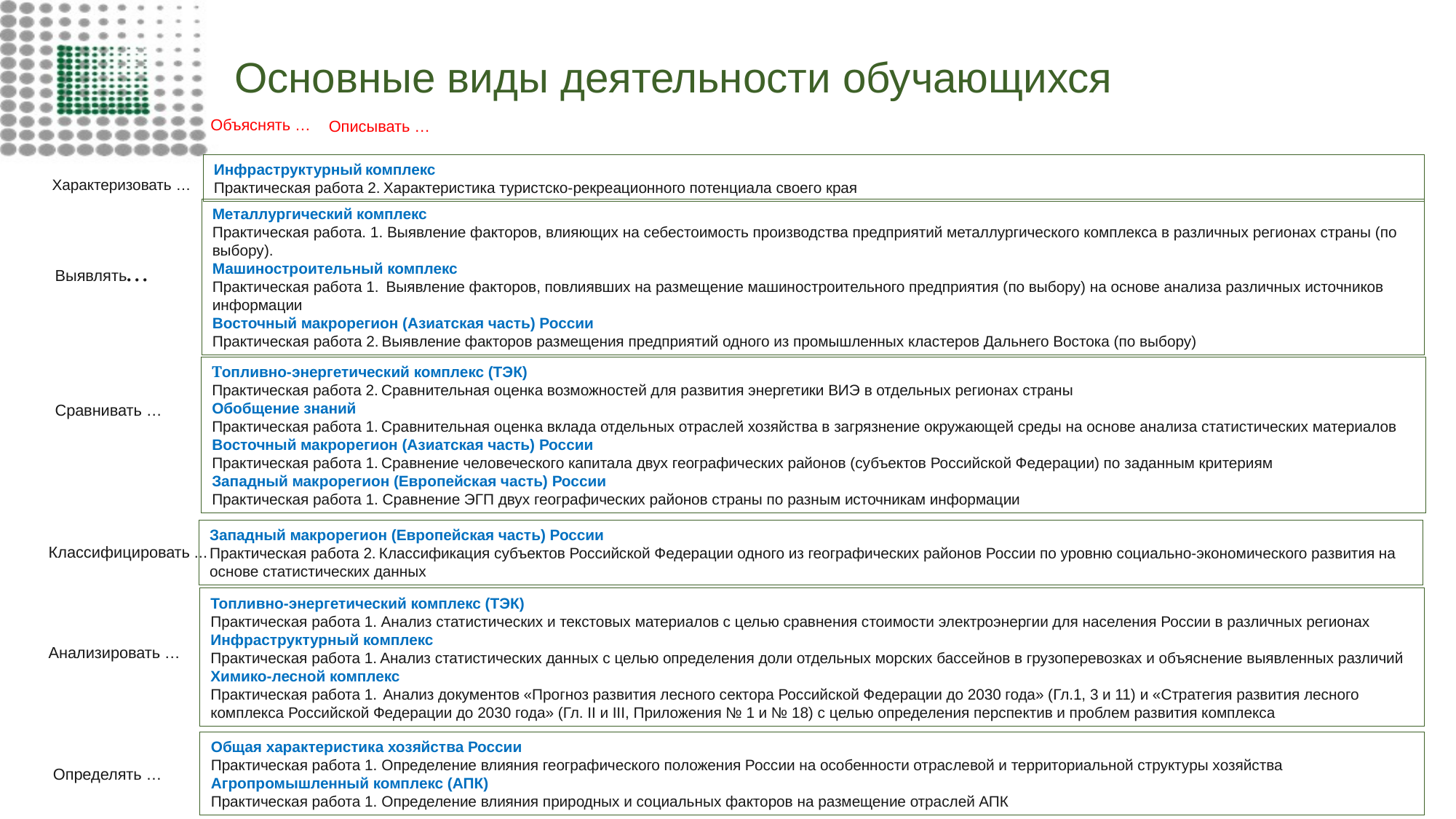

# Основные виды деятельности обучающихся
Объяснять …
Описывать …
Инфраструктурный комплекс
Практическая работа 2. Характеристика туристско-рекреационного потенциала своего края
Характеризовать …
Металлургический комплекс
Практическая работа. 1. Выявление факторов, влияющих на себестоимость производства предприятий металлургического комплекса в различных регионах страны (по выбору).
Машиностроительный комплекс
Практическая работа 1.  Выявление факторов, повлиявших на размещение машиностроительного предприятия (по выбору) на основе анализа различных источников информации
Восточный макрорегион (Азиатская часть) России
Практическая работа 2. Выявление факторов размещения предприятий одного из промышленных кластеров Дальнего Востока (по выбору)
Выявлять…
Топливно-энергетический комплекс (ТЭК)
Практическая работа 2. Сравнительная оценка возможностей для развития энергетики ВИЭ в отдельных регионах страны
Обобщение знаний
Практическая работа 1. Сравнительная оценка вклада отдельных отраслей хозяйства в загрязнение окружающей среды на основе анализа статистических материалов
Восточный макрорегион (Азиатская часть) России
Практическая работа 1. Сравнение человеческого капитала двух географических районов (субъектов Российской Федерации) по заданным критериям
Западный макрорегион (Европейская часть) России
Практическая работа 1. Сравнение ЭГП двух географических районов страны по разным источникам информации
Сравнивать …
Западный макрорегион (Европейская часть) России
Практическая работа 2. Классификация субъектов Российской Федерации одного из географических районов России по уровню социально-экономического развития на основе статистических данных
Классифицировать ...
Топливно-энергетический комплекс (ТЭК)
Практическая работа 1. Анализ статистических и текстовых материалов с целью сравнения стоимости электроэнергии для населения России в различных регионах
Инфраструктурный комплекс
Практическая работа 1. Анализ статистических данных с целью определения доли отдельных морских бассейнов в грузоперевозках и объяснение выявленных различий
Химико-лесной комплекс
Практическая работа 1.  Анализ документов «Прогноз развития лесного сектора Российской Федерации до 2030 года» (Гл.1, 3 и 11) и «Стратегия развития лесного комплекса Российской Федерации до 2030 года» (Гл. II и III, Приложения № 1 и № 18) с целью определения перспектив и проблем развития комплекса
Анализировать …
Общая характеристика хозяйства России
Практическая работа 1. Определение влияния географического положения России на особенности отраслевой и территориальной структуры хозяйства
Агропромышленный комплекс (АПК)
Практическая работа 1. Определение влияния природных и социальных факторов на размещение отраслей АПК
Определять …